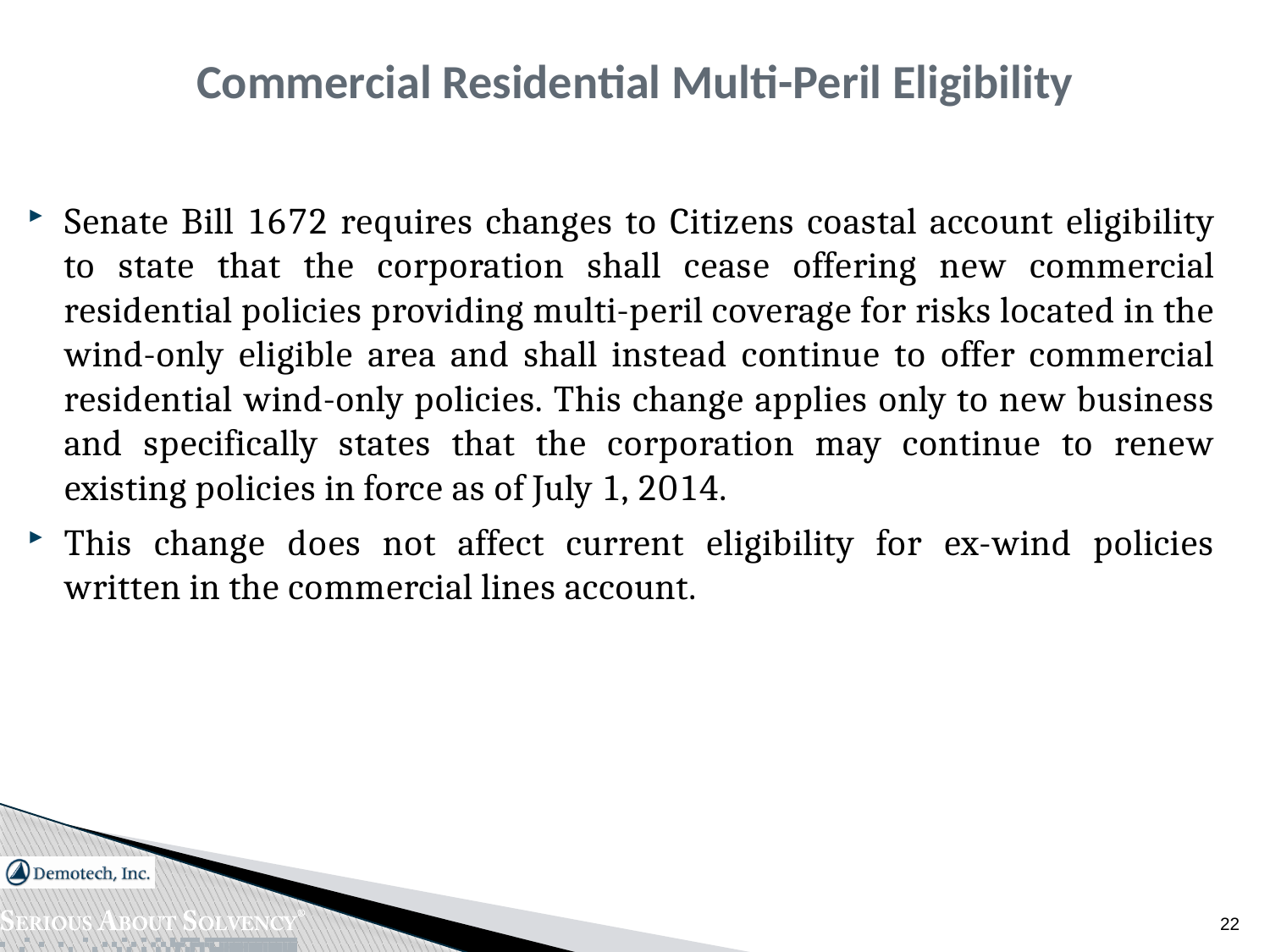

# Commercial Residential Multi-Peril Eligibility
Senate Bill 1672 requires changes to Citizens coastal account eligibility to state that the corporation shall cease offering new commercial residential policies providing multi-peril coverage for risks located in the wind-only eligible area and shall instead continue to offer commercial residential wind-only policies. This change applies only to new business and specifically states that the corporation may continue to renew existing policies in force as of July 1, 2014.
This change does not affect current eligibility for ex-wind policies written in the commercial lines account.
22